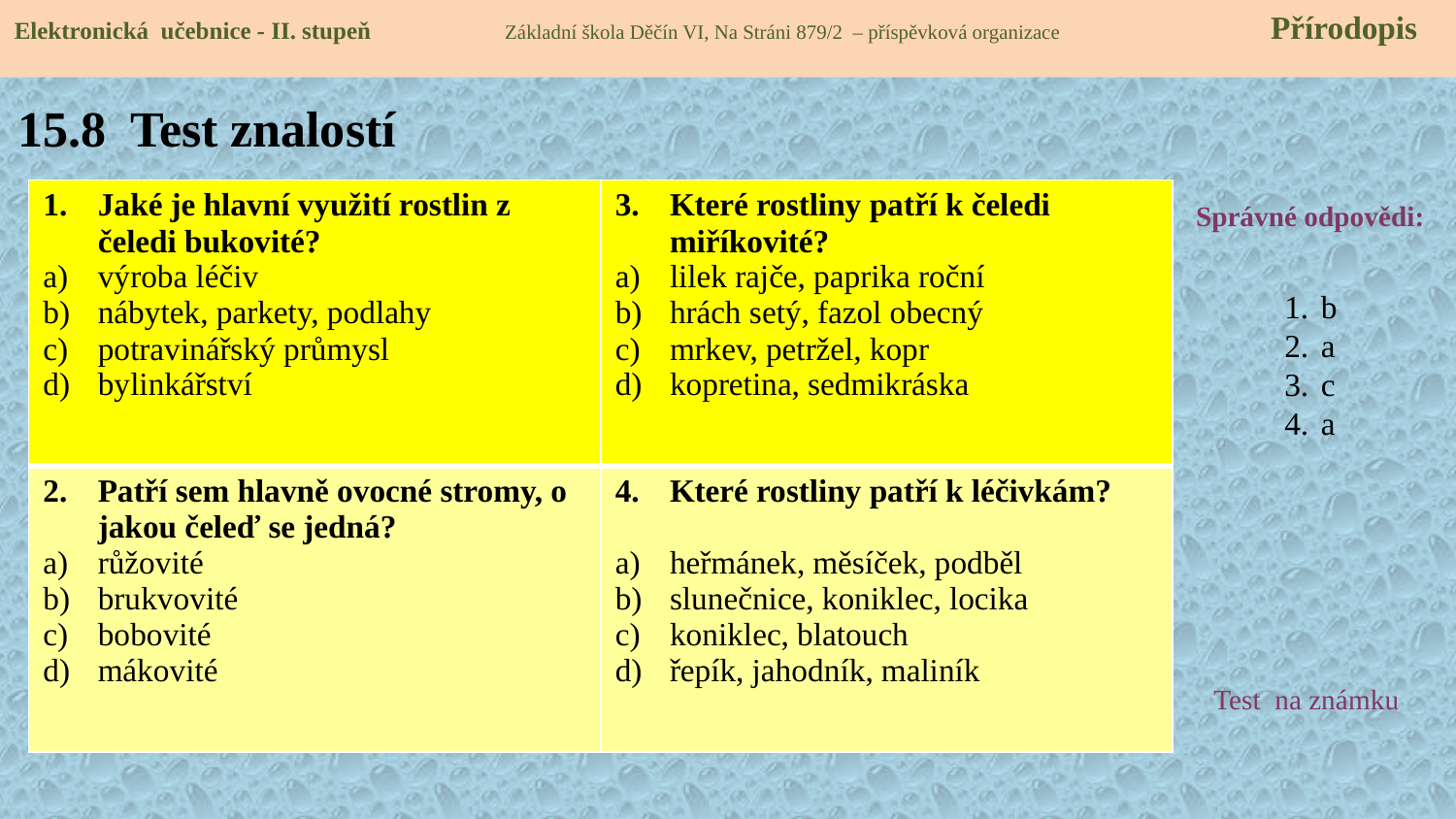

Elektronická  učebnice - II. stupeň                      Základní škola Děčín VI, Na Stráni 879/2  – příspěvková organizace                       	                  Přírodopis

# 15.8  Test znalostí
| Jaké je hlavní využití rostlin z čeledi bukovité? výroba léčiv nábytek, parkety, podlahy potravinářský průmysl bylinkářství | Které rostliny patří k čeledi miříkovité? lilek rajče, paprika roční hrách setý, fazol obecný mrkev, petržel, kopr kopretina, sedmikráska |
| --- | --- |
| Patří sem hlavně ovocné stromy, o jakou čeleď se jedná? růžovité brukvovité bobovité mákovité | Které rostliny patří k léčivkám? heřmánek, měsíček, podběl slunečnice, koniklec, locika koniklec, blatouch řepík, jahodník, maliník |
Správné odpovědi:

b
a
c
a

Test  na známku